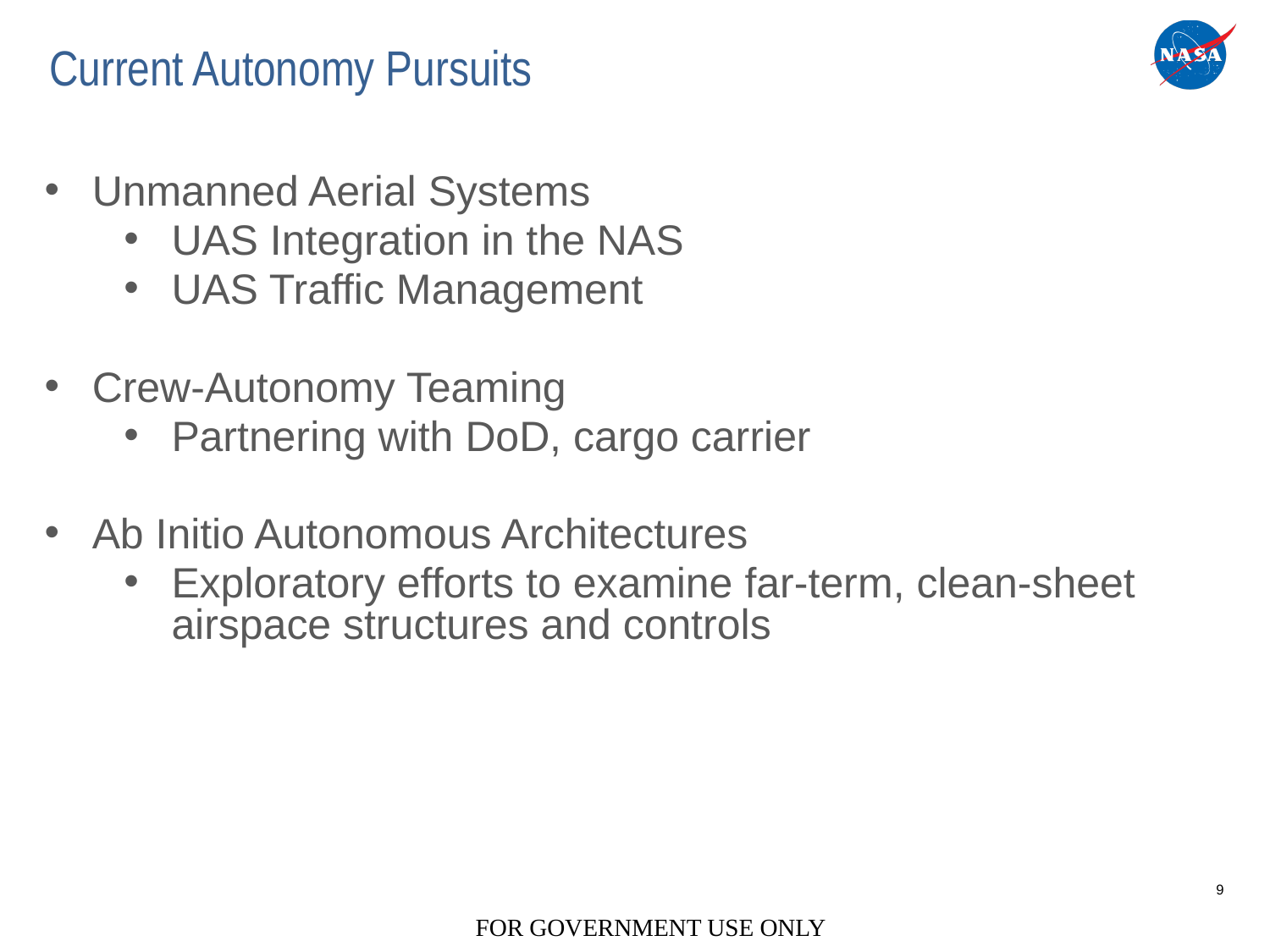

# Current Autonomy Pursuits
Unmanned Aerial Systems
UAS Integration in the NAS
UAS Traffic Management

Crew-Autonomy Teaming
Partnering with DoD, cargo carrier

Ab Initio Autonomous Architectures
Exploratory efforts to examine far-term, clean-sheet airspace structures and controls
9
FOR GOVERNMENT USE ONLY